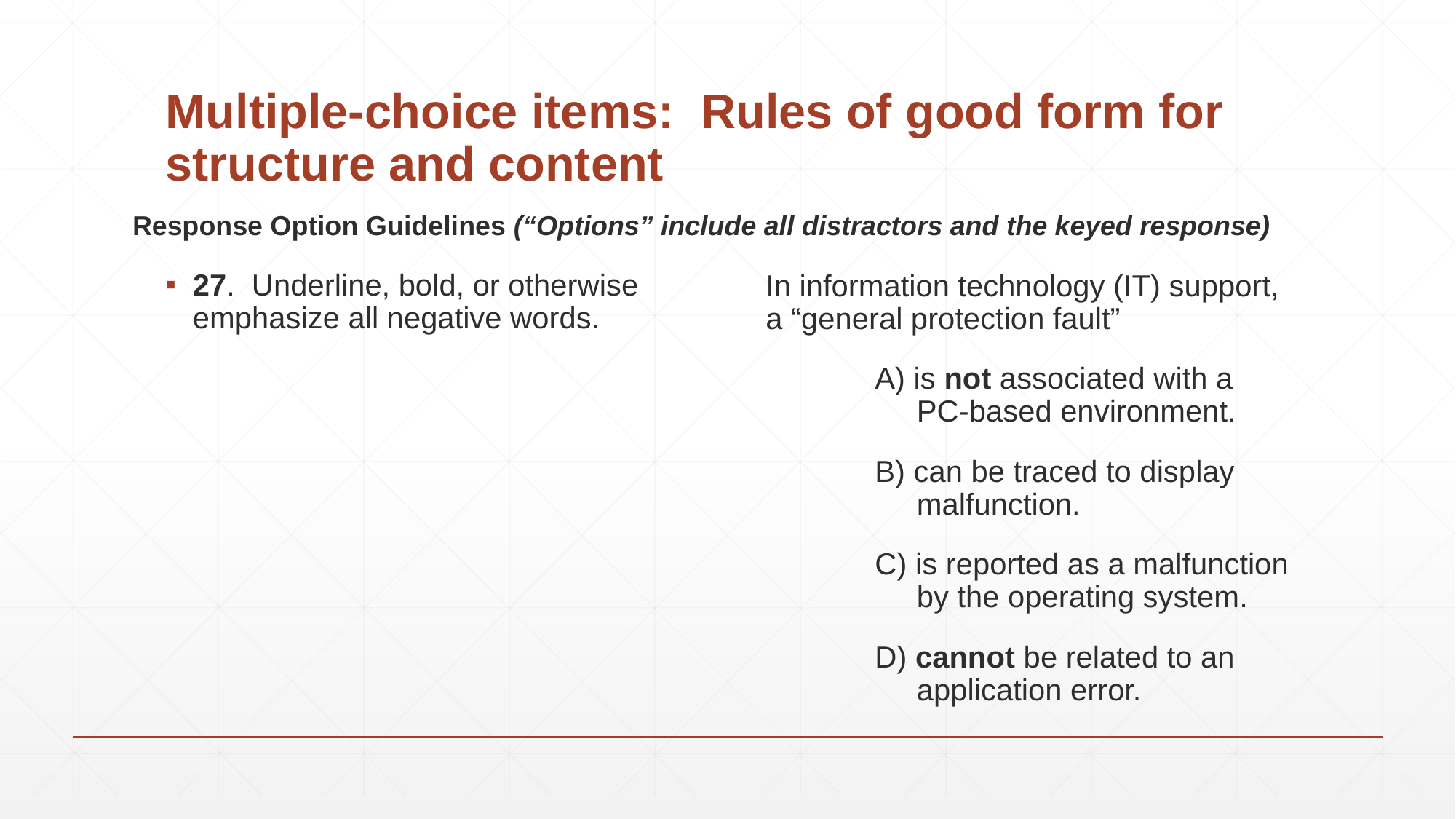

# Multiple-choice items:  Rules of good form for structure and content
Response Option Guidelines (“Options” include all distractors and the keyed response)
27.  Underline, bold, or otherwise emphasize all negative words.
In information technology (IT) support, a “general protection fault”
	A) is not associated with a 	     PC-based environment.
	B) can be traced to display 	     malfunction.
	C) is reported as a malfunction 	     by the operating system.
	D) cannot be related to an 	     application error.